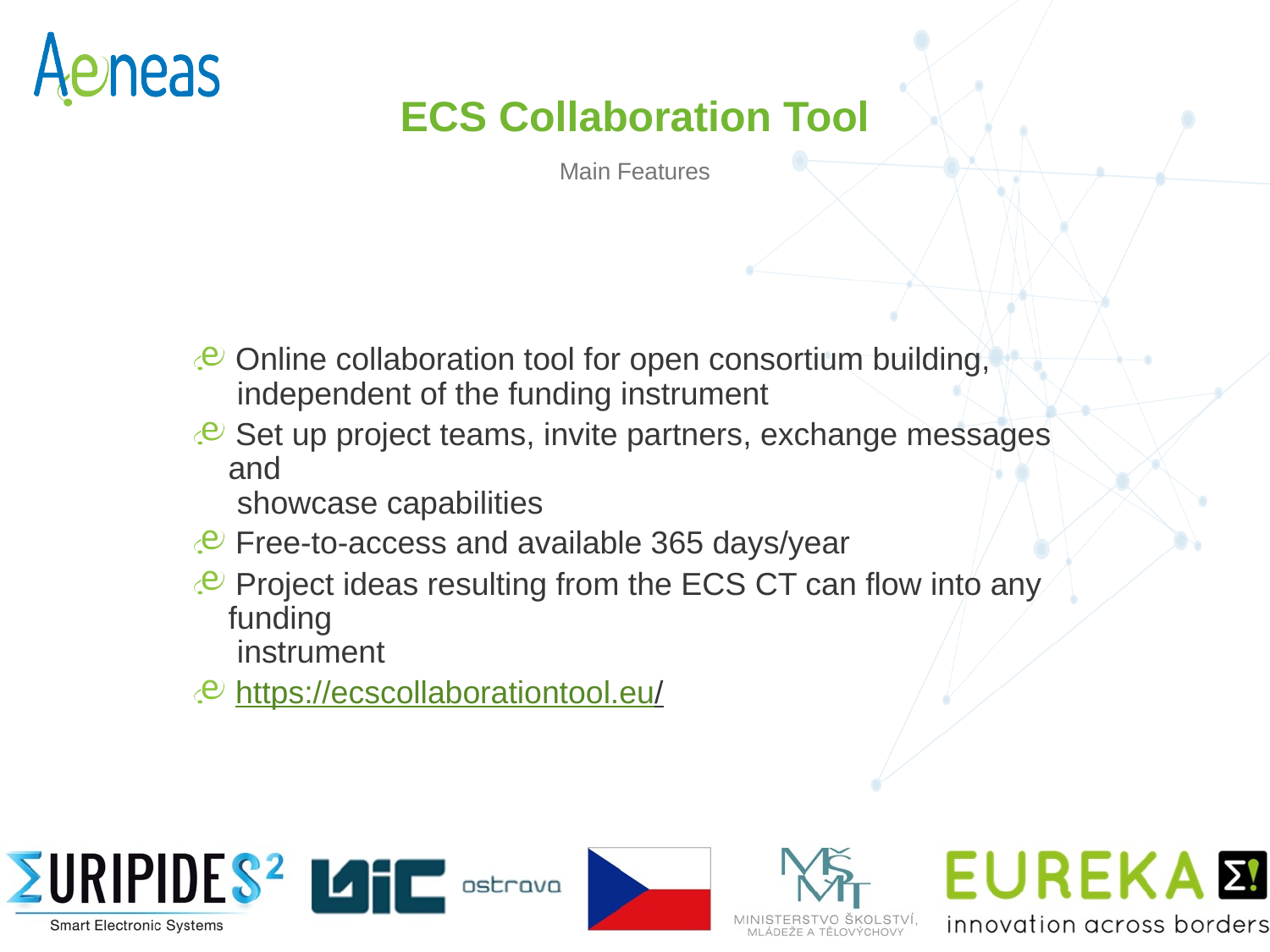

ECS Collaboration Tool
Main Features
Online collaboration tool for open consortium building,
 independent of the funding instrument
Set up project teams, invite partners, exchange messages and
 showcase capabilities
Free-to-access and available 365 days/year
Project ideas resulting from the ECS CT can flow into any funding
 instrument
https://ecscollaborationtool.eu/